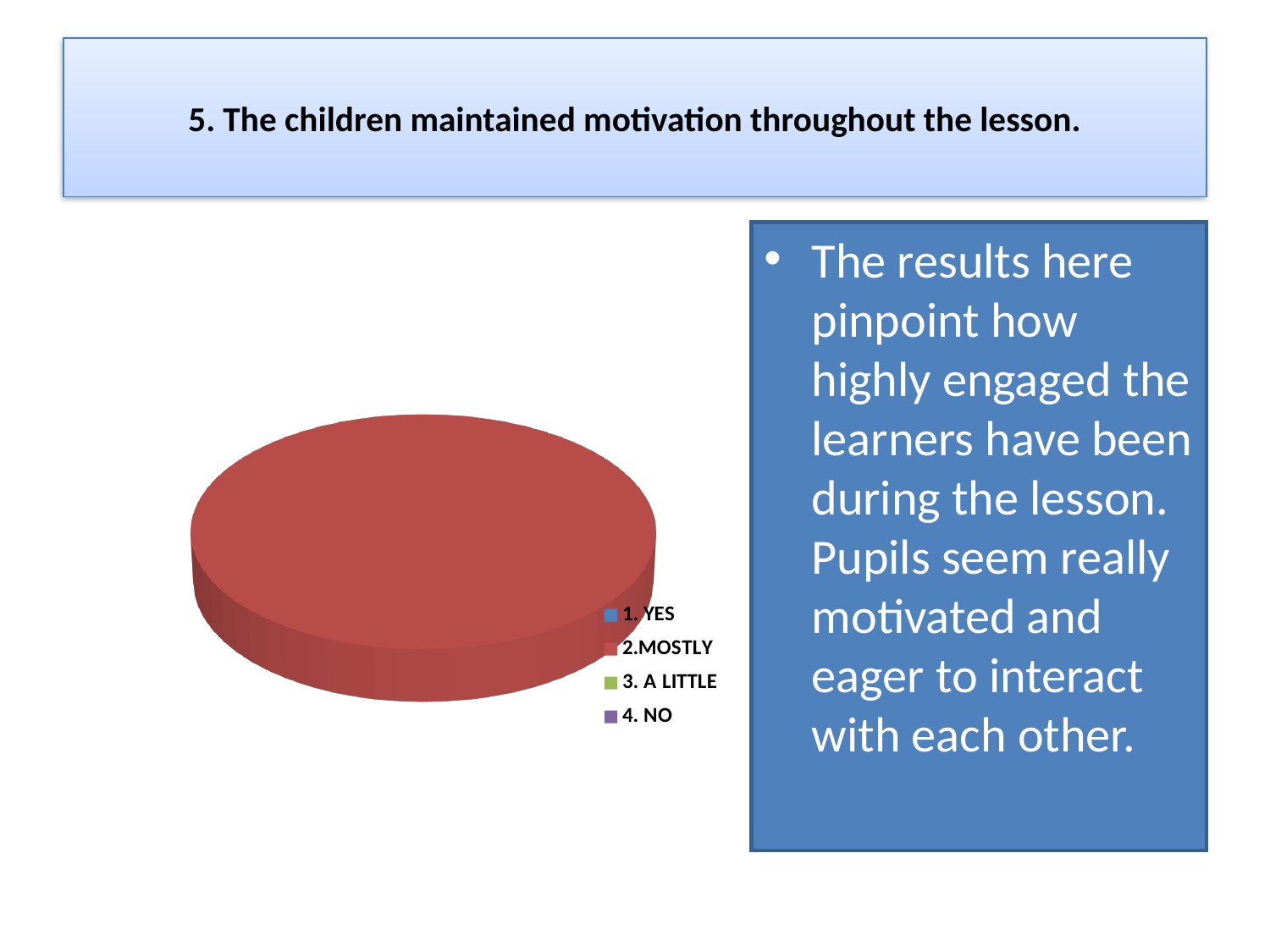

# 5. The children maintained motivation throughout the lesson.
The results here pinpoint how highly engaged the learners have been during the lesson. Pupils seem really motivated and eager to interact with each other.

[unsupported chart]